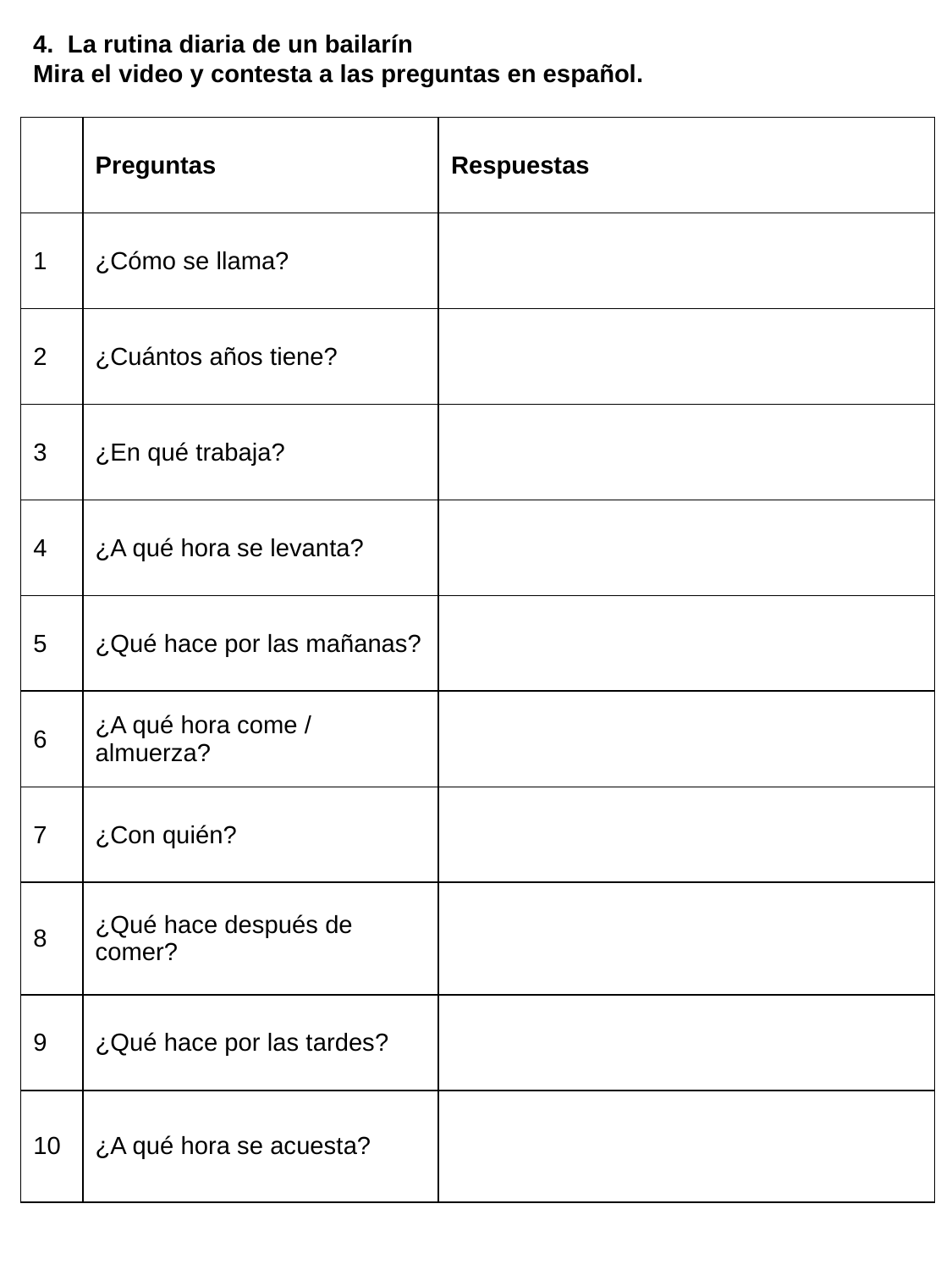

4.  La rutina diaria de un bailarín
Mira el video y contesta a las preguntas en español.
|  | Preguntas | Respuestas |
| --- | --- | --- |
| 1 | ¿Cómo se llama? |  |
| 2 | ¿Cuántos años tiene? |  |
| 3 | ¿En qué trabaja? |  |
| 4 | ¿A qué hora se levanta? |  |
| 5 | ¿Qué hace por las mañanas? |  |
| 6 | ¿A qué hora come / almuerza? |  |
| 7 | ¿Con quién? |  |
| 8 | ¿Qué hace después de comer? |  |
| 9 | ¿Qué hace por las tardes? |  |
| 10 | ¿A qué hora se acuesta? |  |